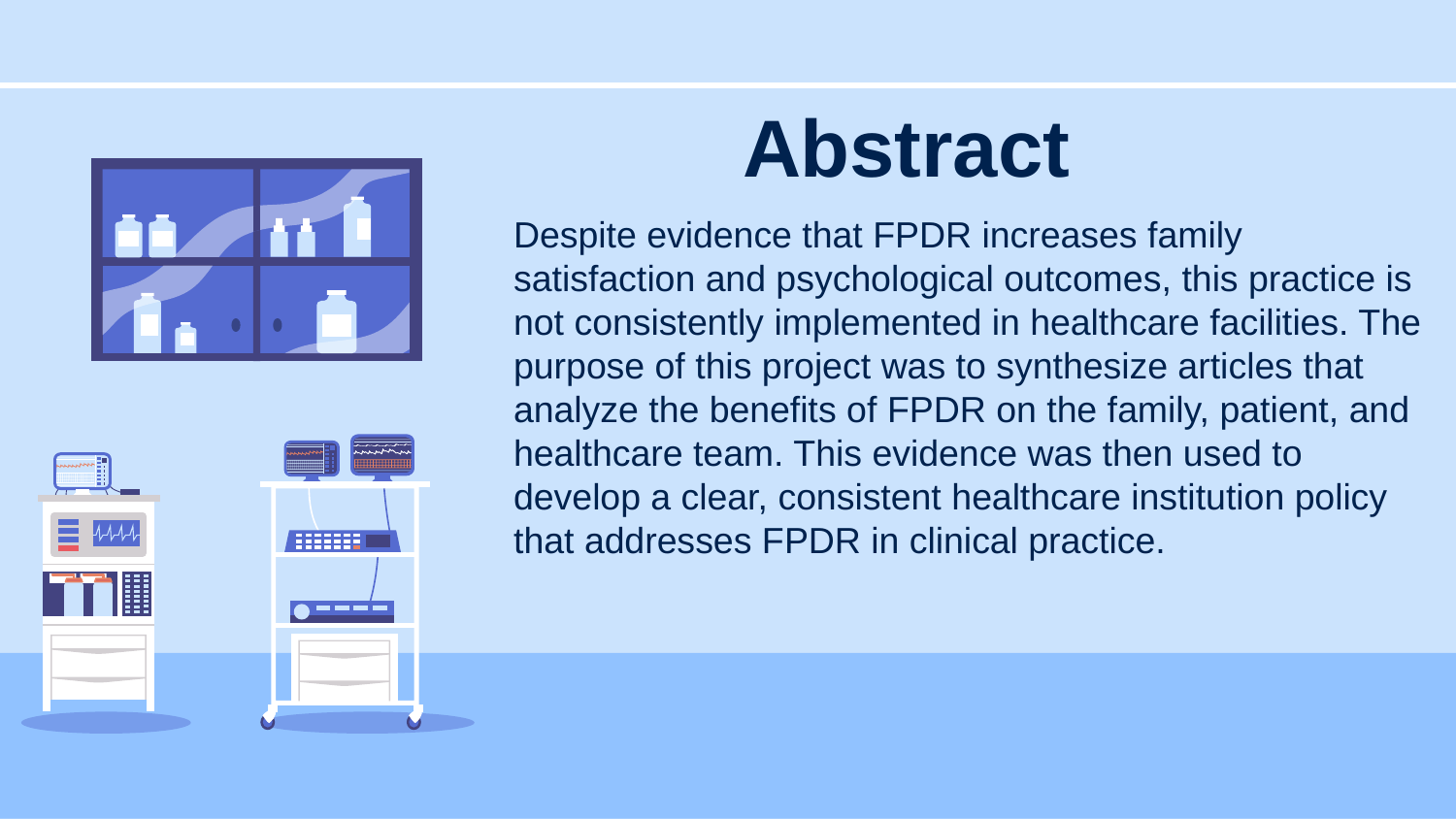

# Abstract

Despite evidence that FPDR increases family satisfaction and psychological outcomes, this practice is not consistently implemented in healthcare facilities. The purpose of this project was to synthesize articles that analyze the benefits of FPDR on the family, patient, and healthcare team. This evidence was then used to develop a clear, consistent healthcare institution policy that addresses FPDR in clinical practice.